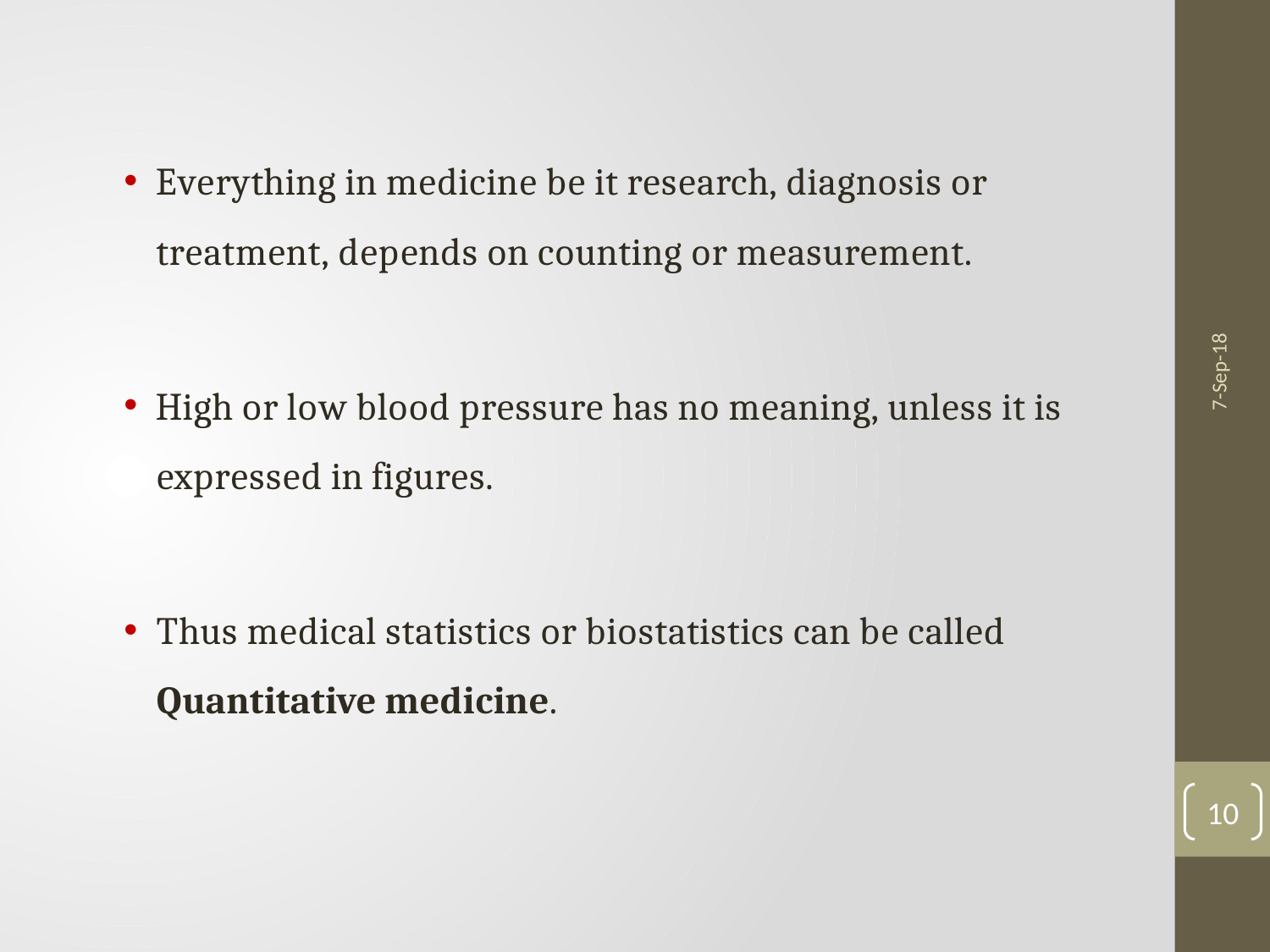

Everything in medicine be it research, diagnosis or treatment, depends on counting or measurement.

High or low blood pressure has no meaning, unless it is expressed in figures.

Thus medical statistics or biostatistics can be called Quantitative medicine.
7-Sep-18

10